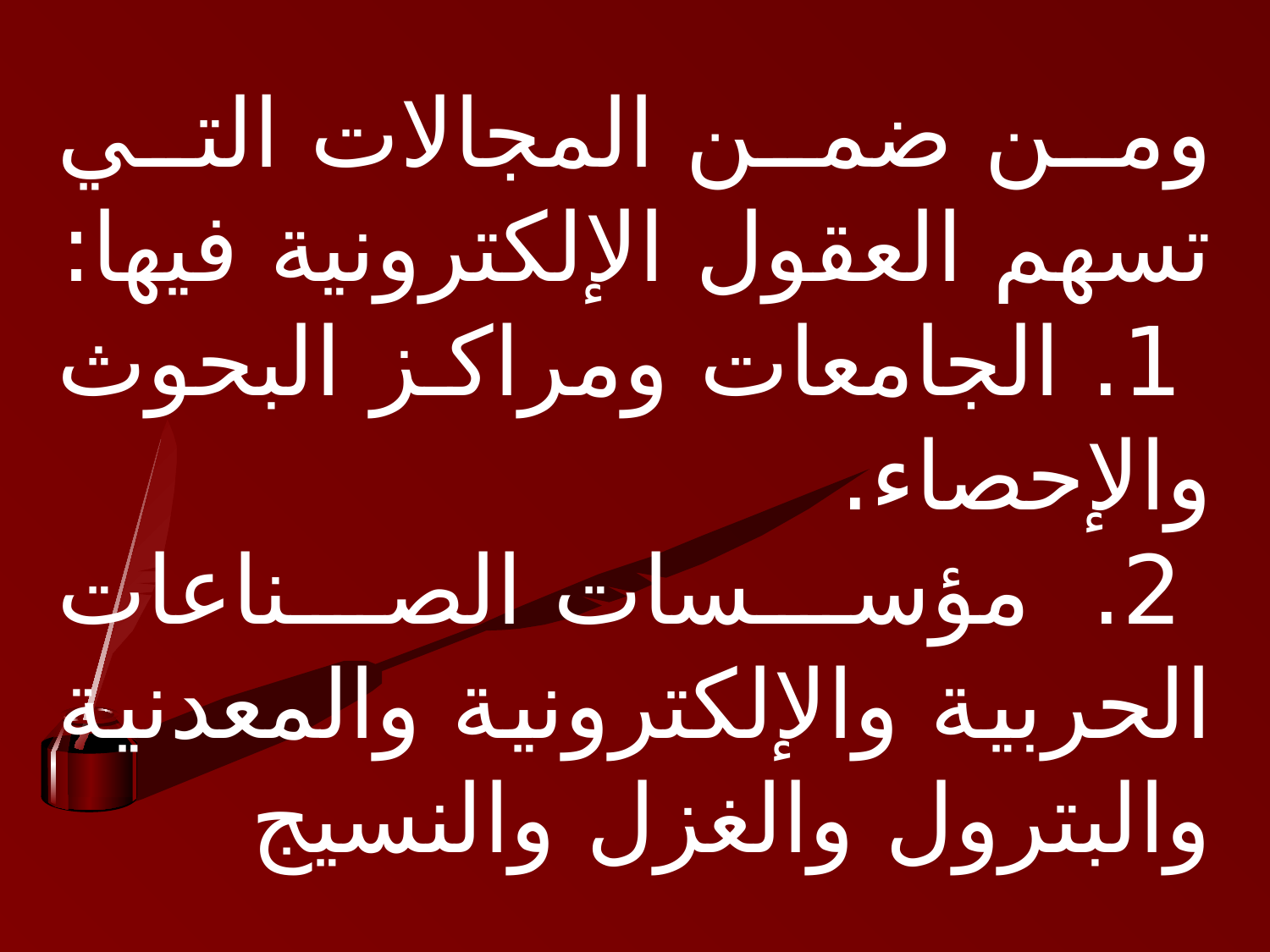

ومن ضمن المجالات التي تسهم العقول الإلكترونية فيها:
 1. الجامعات ومراكز البحوث والإحصاء.
 2.  مؤسسات الصناعات الحربية والإلكترونية والمعدنية والبترول والغزل والنسيج